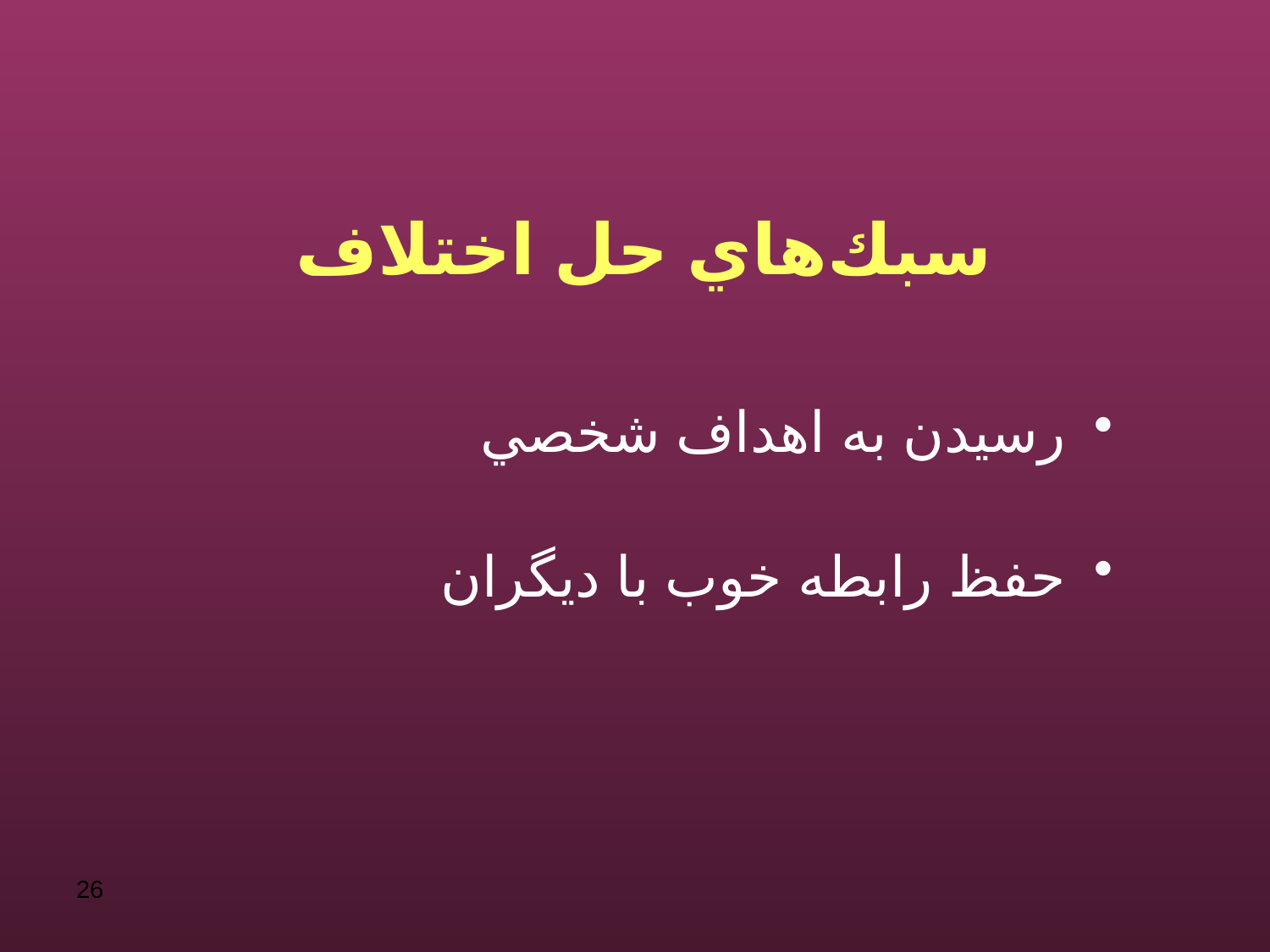

# سبك‌هاي حل اختلاف
رسيدن به اهداف شخصي

حفظ رابطه خوب با ديگران
26